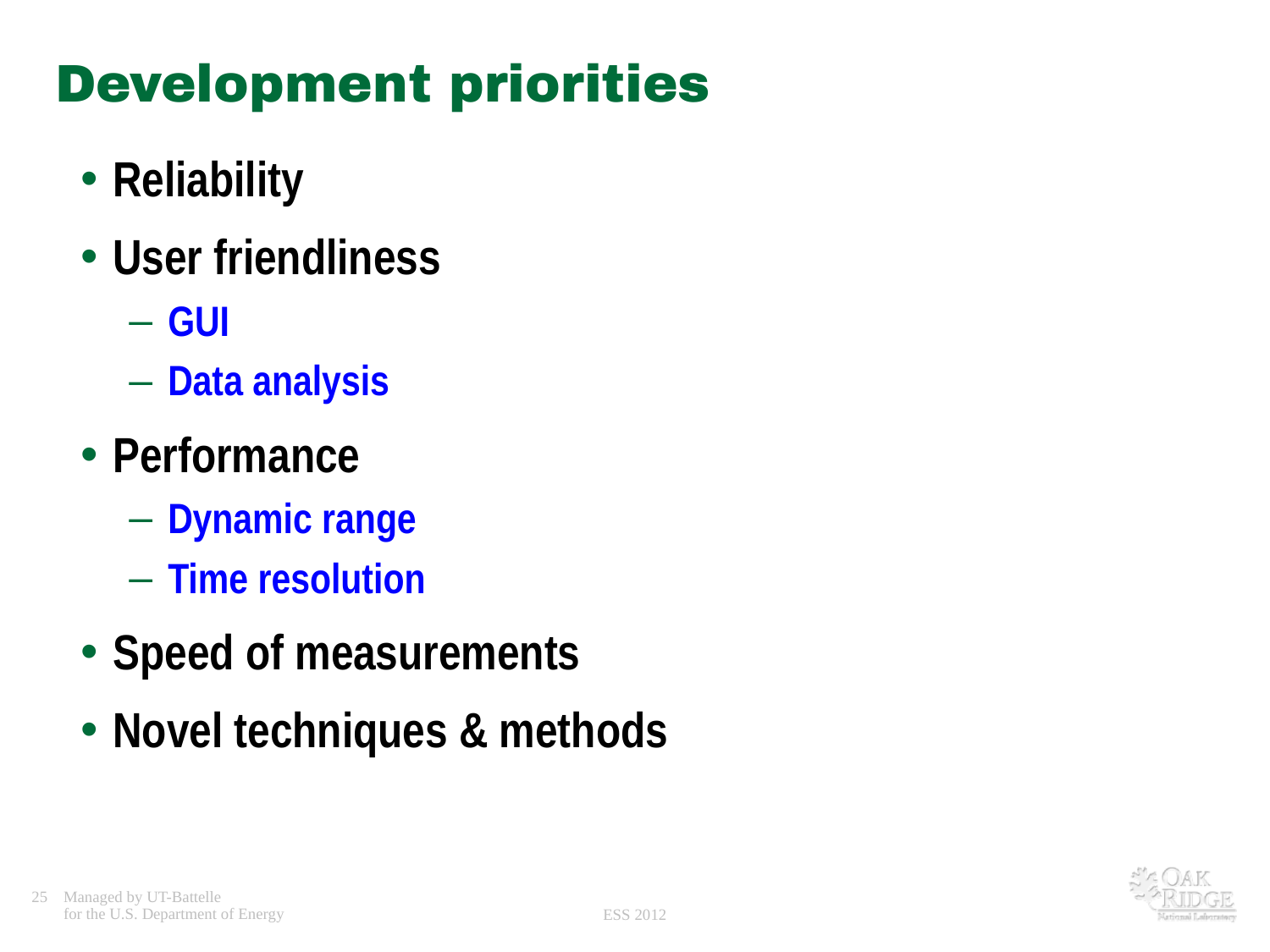

# Development priorities
Reliability
User friendliness
GUI
Data analysis
Performance
Dynamic range
Time resolution
Speed of measurements
Novel techniques & methods